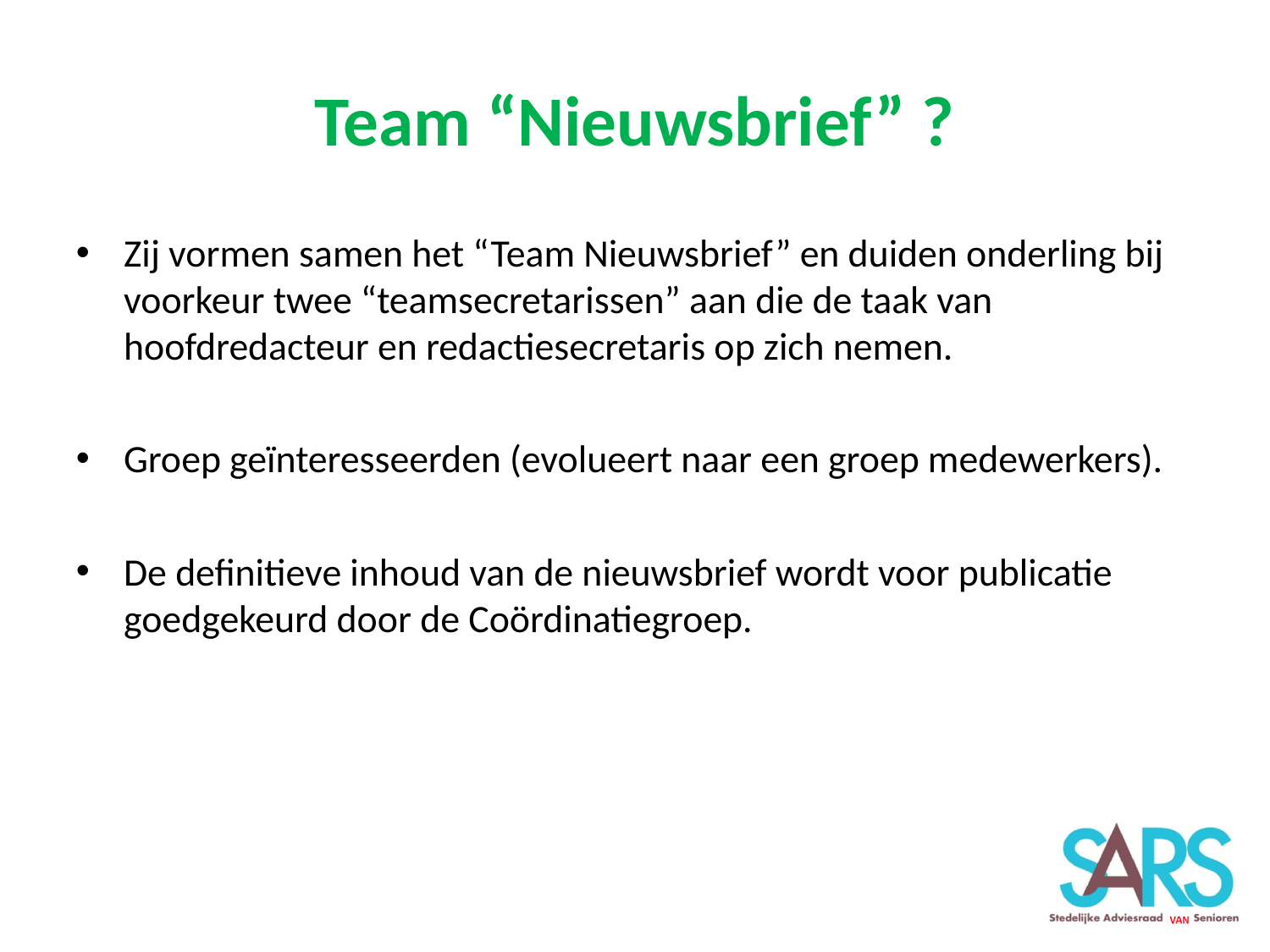

Team “Nieuwsbrief” ?
Zij vormen samen het “Team Nieuwsbrief” en duiden onderling bij voorkeur twee “teamsecretarissen” aan die de taak van hoofdredacteur en redactiesecretaris op zich nemen.

Groep geïnteresseerden (evolueert naar een groep medewerkers).

De definitieve inhoud van de nieuwsbrief wordt voor publicatie goedgekeurd door de Coördinatiegroep.